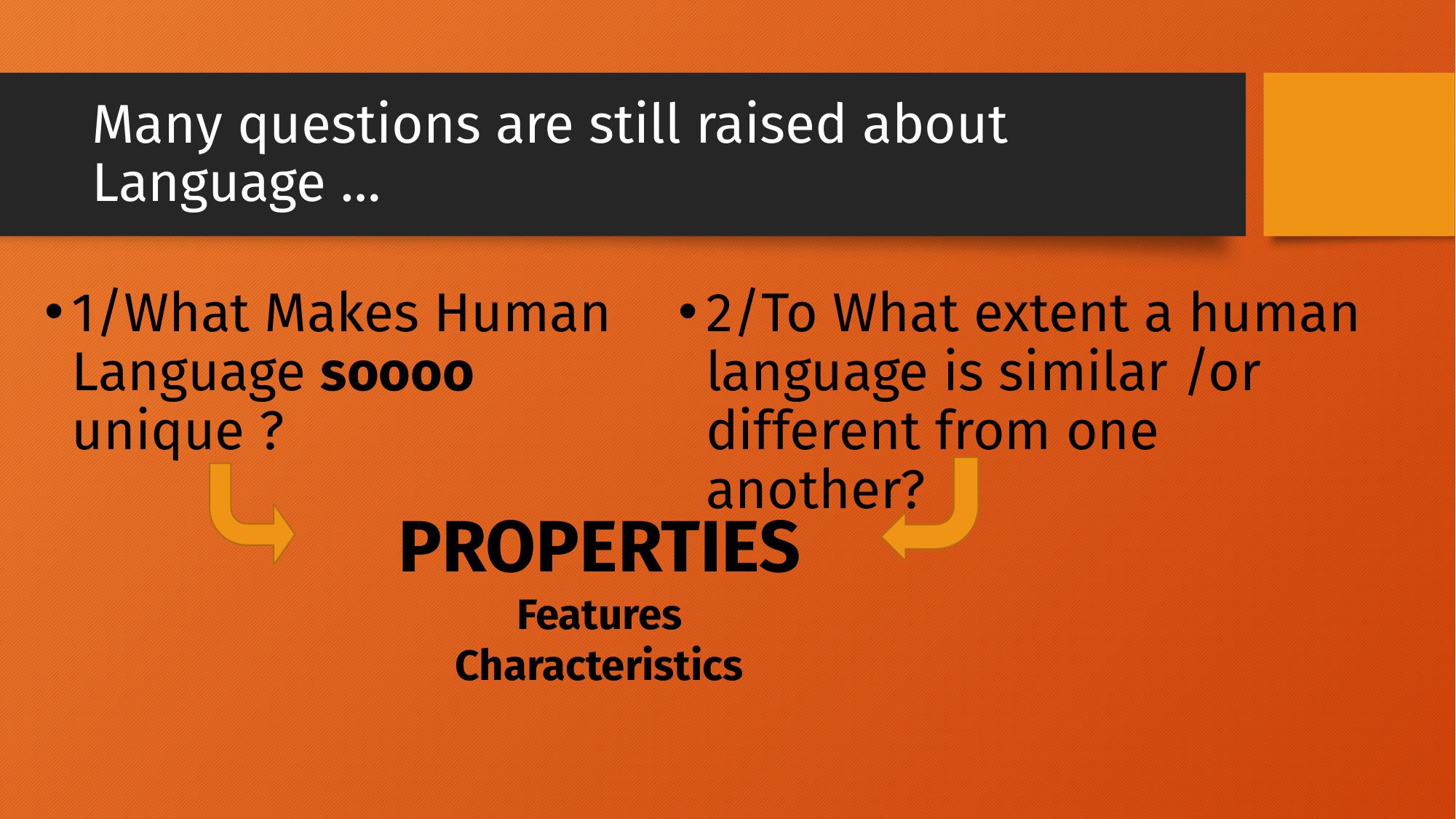

# Many questions are still raised about Language …
1/What Makes Human Language soooo unique ?
2/To What extent a human language is similar /or different from one another?

PROPERTIES
Features
Characteristics